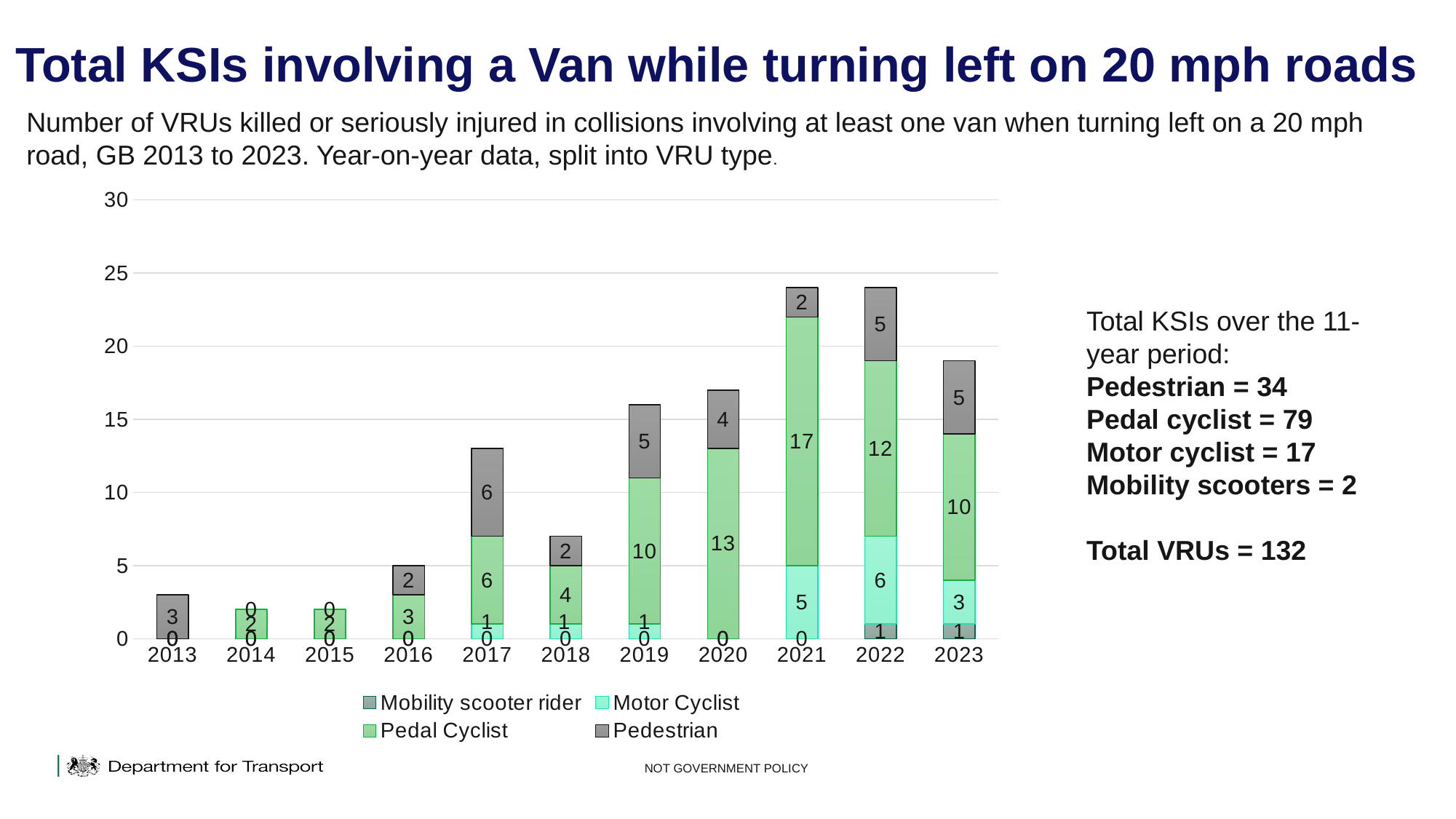

# Total KSIs involving a Van while turning left on 20 mph roads
Number of VRUs killed or seriously injured in collisions involving at least one van when turning left on a 20 mph road, GB 2013 to 2023. Year-on-year data, split into VRU type.

### Chart

| Category | Mobility scooter rider | Motor Cyclist | Pedal Cyclist | Pedestrian |
|---|---|---|---|---|
| 2013 | 0.0 | 0.0 | 0.0 | 3.0 |
| 2014 | 0.0 | 0.0 | 2.0 | 0.0 |
| 2015 | 0.0 | 0.0 | 2.0 | 0.0 |
| 2016 | 0.0 | 0.0 | 3.0 | 2.0 |
| 2017 | 0.0 | 1.0 | 6.0 | 6.0 |
| 2018 | 0.0 | 1.0 | 4.0 | 2.0 |
| 2019 | 0.0 | 1.0 | 10.0 | 5.0 |
| 2020 | 0.0 | 0.0 | 13.0 | 4.0 |
| 2021 | 0.0 | 5.0 | 17.0 | 2.0 |
| 2022 | 1.0 | 6.0 | 12.0 | 5.0 |
| 2023 | 1.0 | 3.0 | 10.0 | 5.0 |
Total KSIs over the 11-year period:
Pedestrian = 34
Pedal cyclist = 79
Motor cyclist = 17
Mobility scooters = 2

Total VRUs = 132
NOT GOVERNMENT POLICY